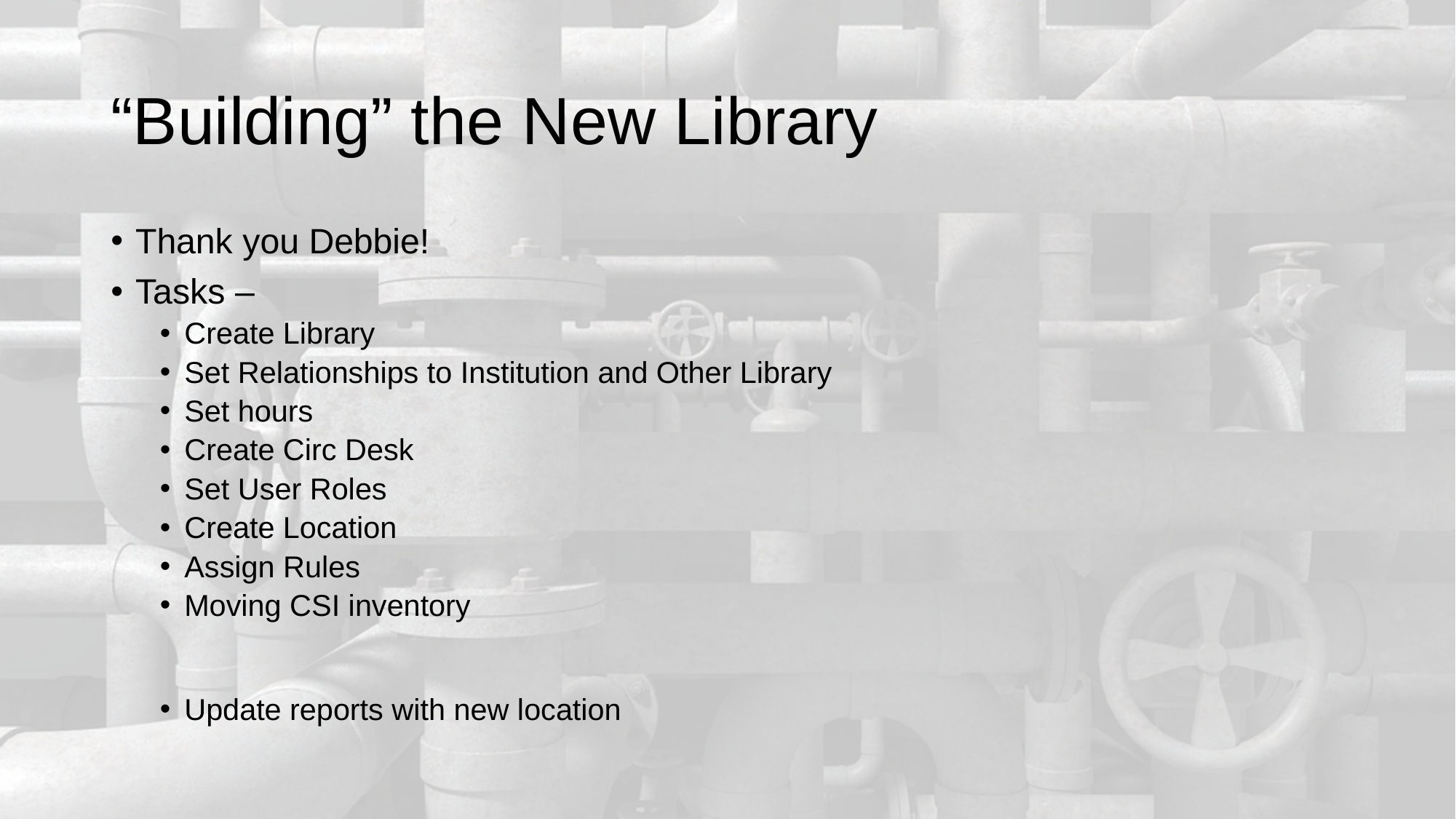

# “Building” the New Library
Thank you Debbie!
Tasks –
Create Library
Set Relationships to Institution and Other Library
Set hours
Create Circ Desk
Set User Roles
Create Location
Assign Rules
Moving CSI inventory
Update reports with new location